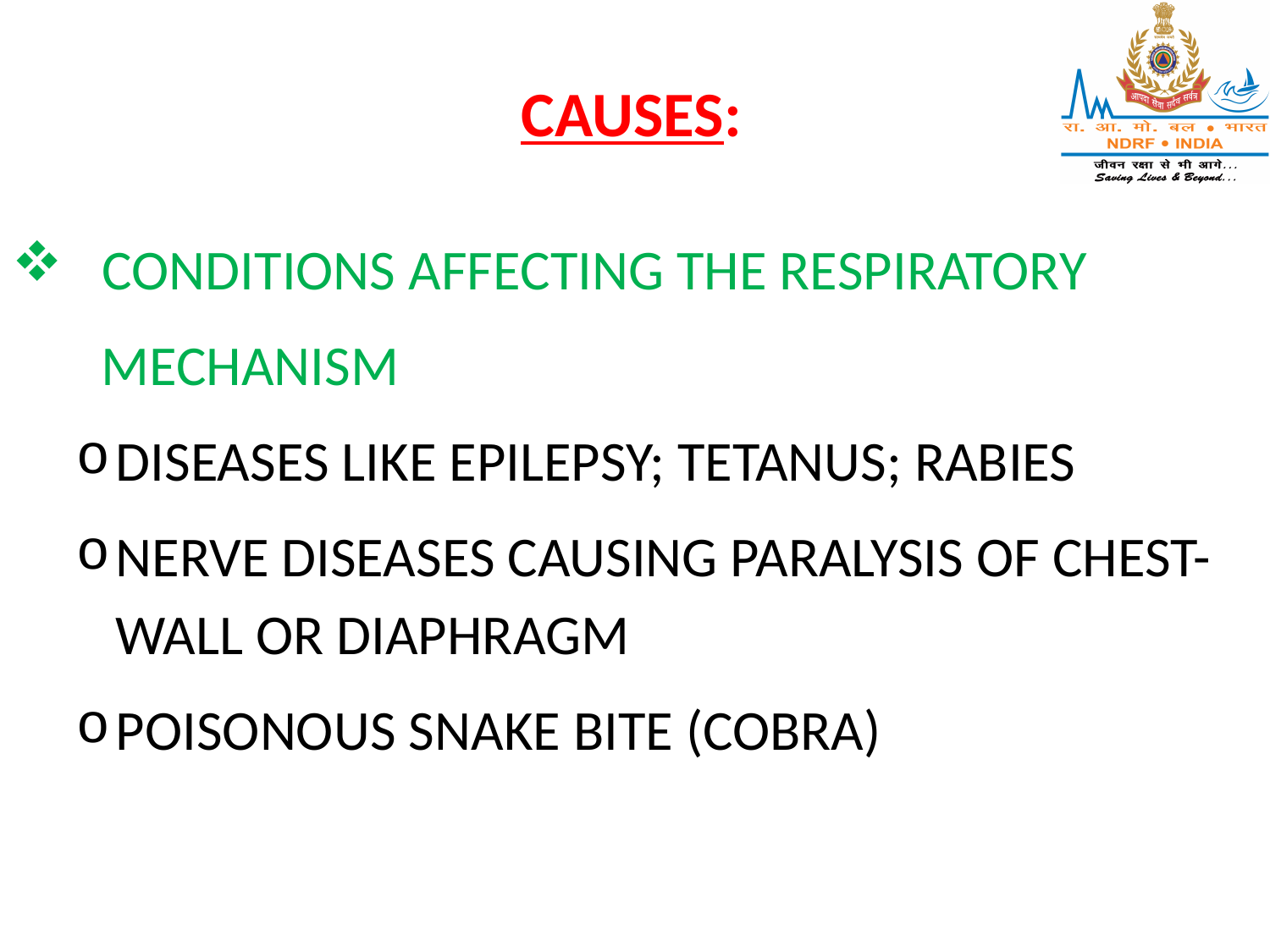

CAUSES:

   CONDITIONS AFFECTING THE RESPIRATORY
       MECHANISM
DISEASES LIKE EPILEPSY; TETANUS; RABIES
NERVE DISEASES CAUSING PARALYSIS OF CHEST-WALL OR DIAPHRAGM
POISONOUS SNAKE BITE (COBRA)